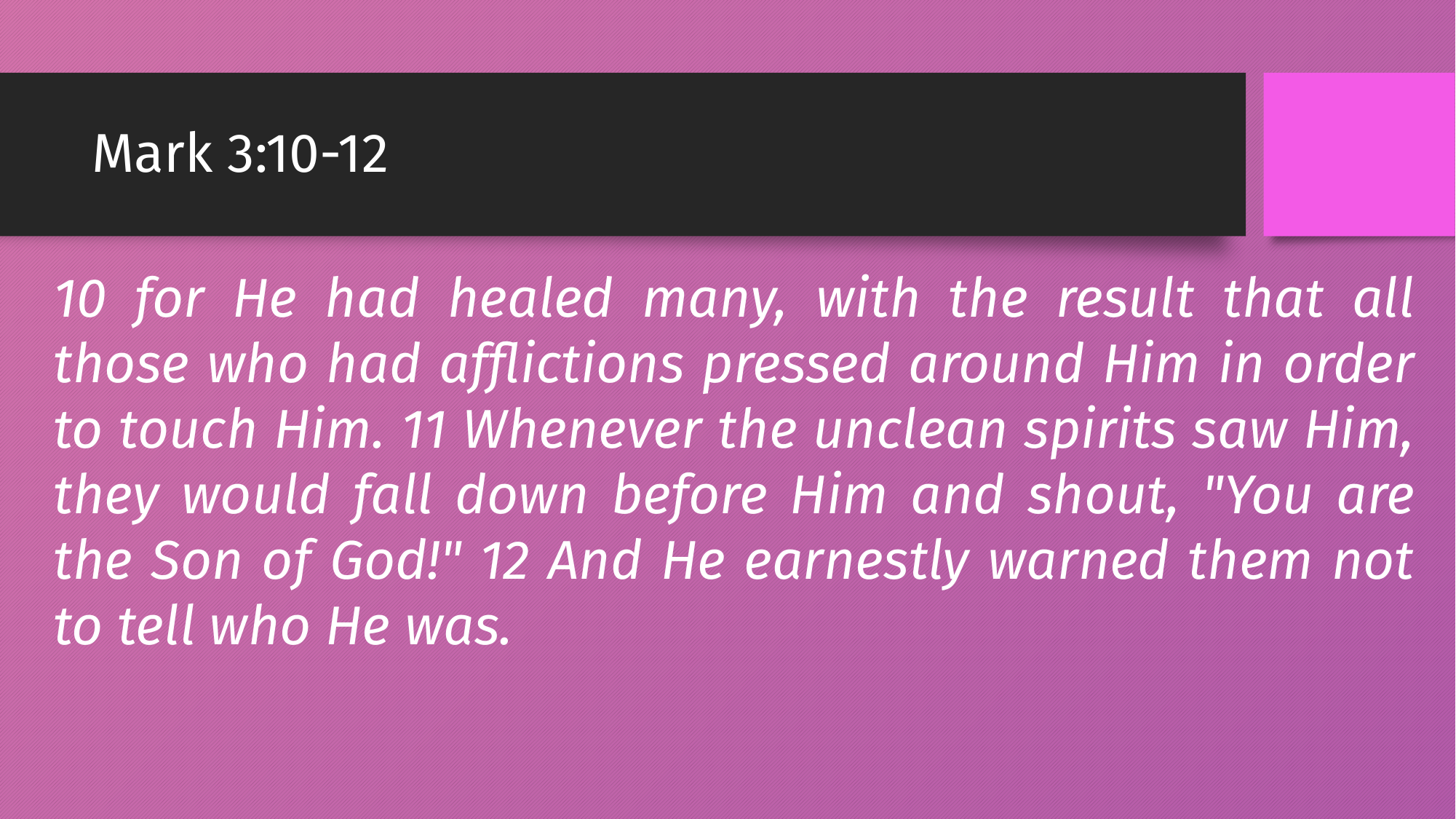

# Mark 3:10-12
10 for He had healed many, with the result that all those who had afflictions pressed around Him in order to touch Him. 11 Whenever the unclean spirits saw Him, they would fall down before Him and shout, "You are the Son of God!" 12 And He earnestly warned them not to tell who He was.